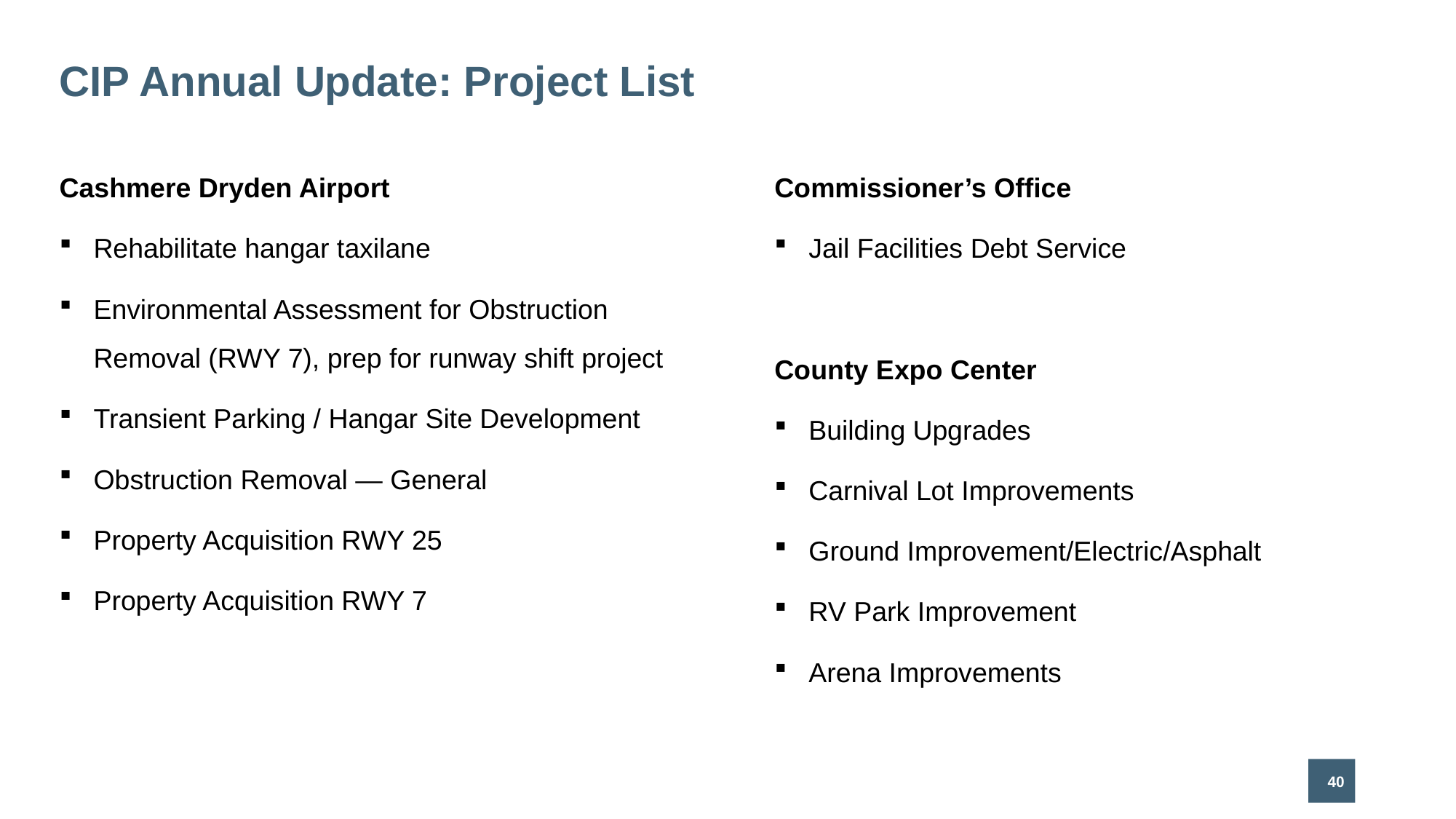

# CIP Annual Update: Project List
Commissioner’s Office
Jail Facilities Debt Service

County Expo Center
Building Upgrades
Carnival Lot Improvements
Ground Improvement/Electric/Asphalt
RV Park Improvement
Arena Improvements

Cashmere Dryden Airport
Rehabilitate hangar taxilane
Environmental Assessment for Obstruction Removal (RWY 7), prep for runway shift project
Transient Parking / Hangar Site Development
Obstruction Removal — General
Property Acquisition RWY 25
Property Acquisition RWY 7

40